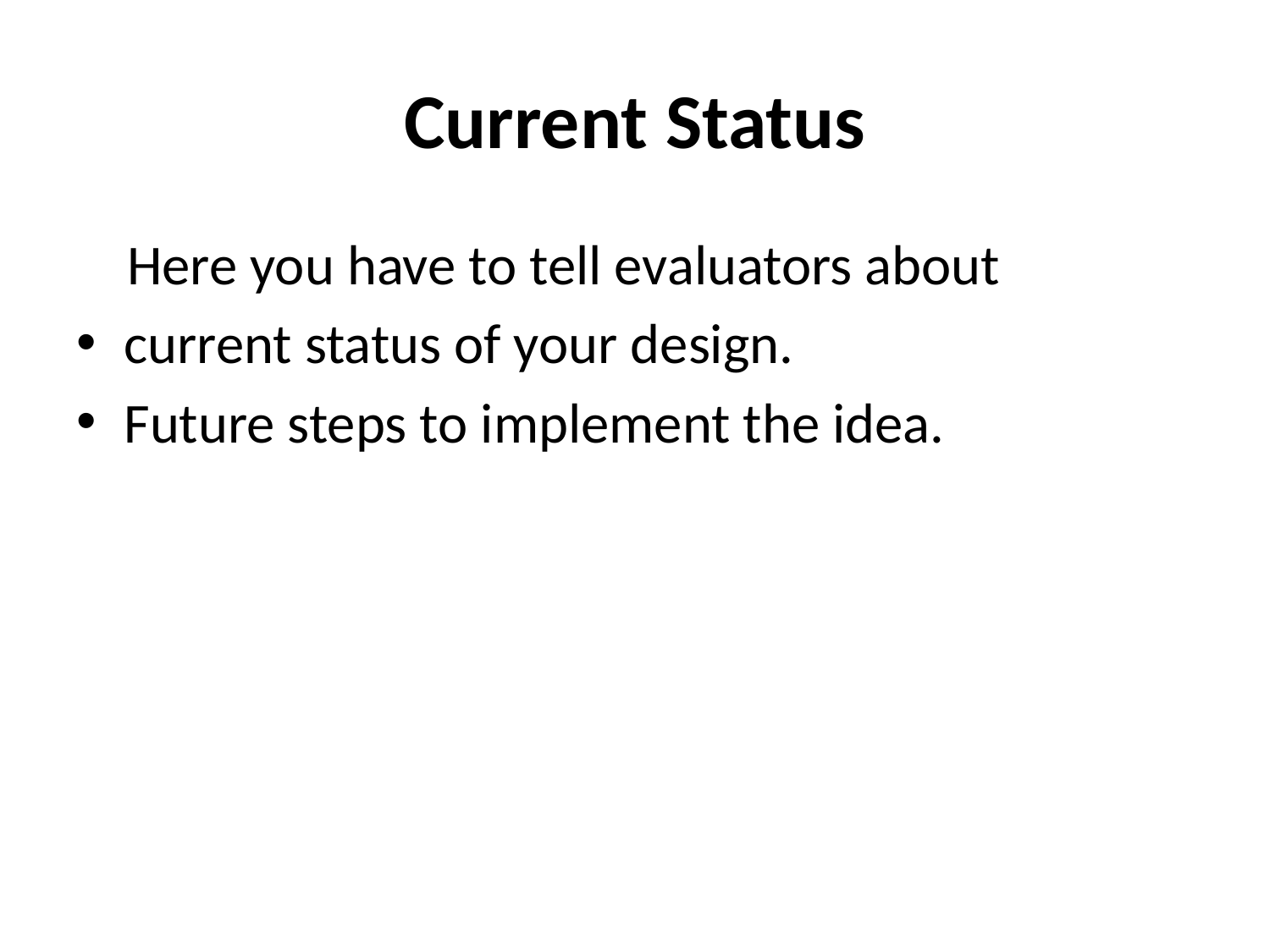

# Current Status
    Here you have to tell evaluators about
current status of your design.
Future steps to implement the idea.